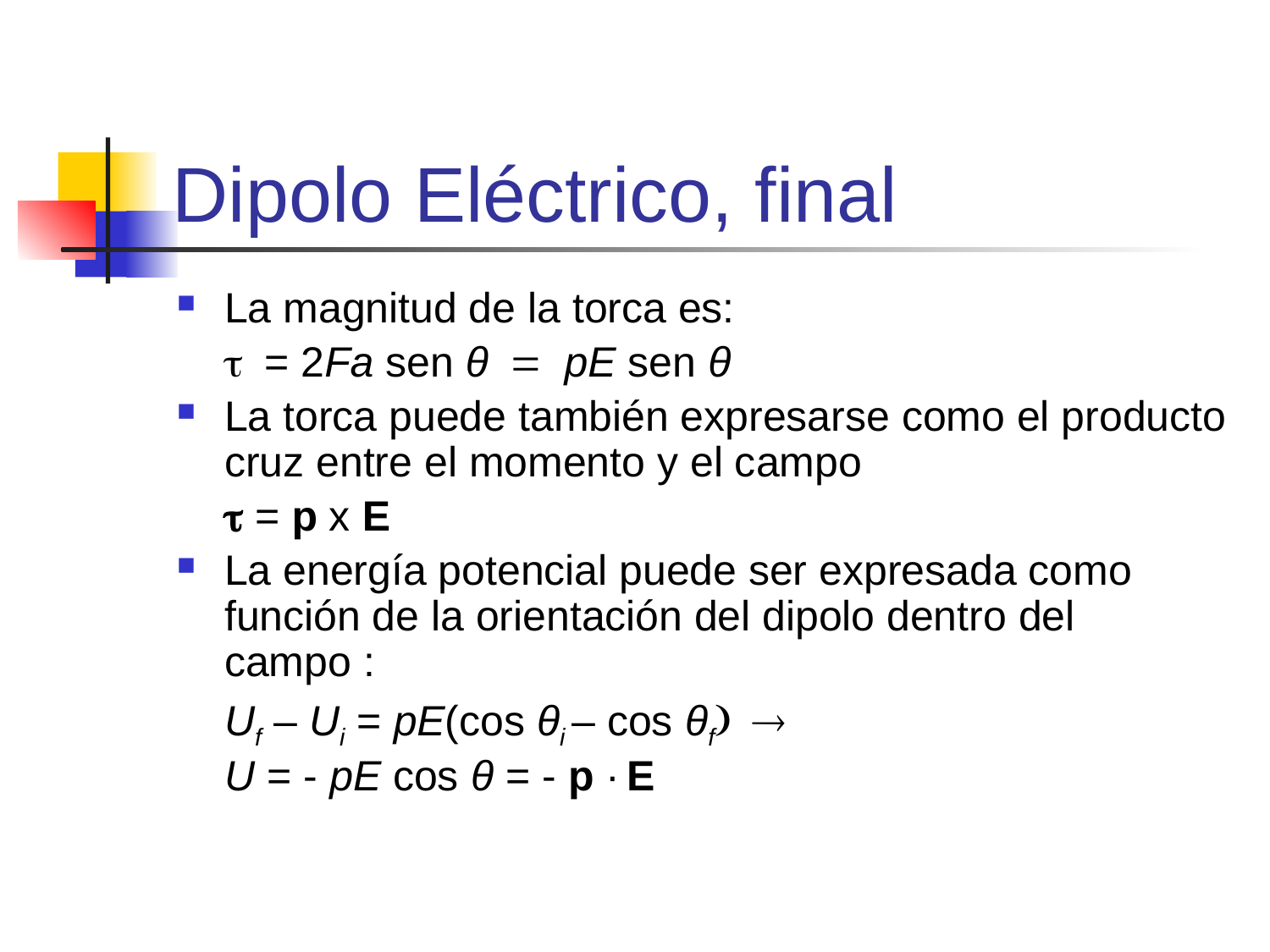

# Dipolo Eléctrico, final
La magnitud de la torca es:
	τ = 2Fa sen θ = pE sen θ
La torca puede también expresarse como el producto cruz entre el momento y el campo
	τ = p x E
La energía potencial puede ser expresada como función de la orientación del dipolo dentro del campo :
	Uf – Ui = pE(cos θi – cos θf) →
	U = - pE cos θ = - p · E